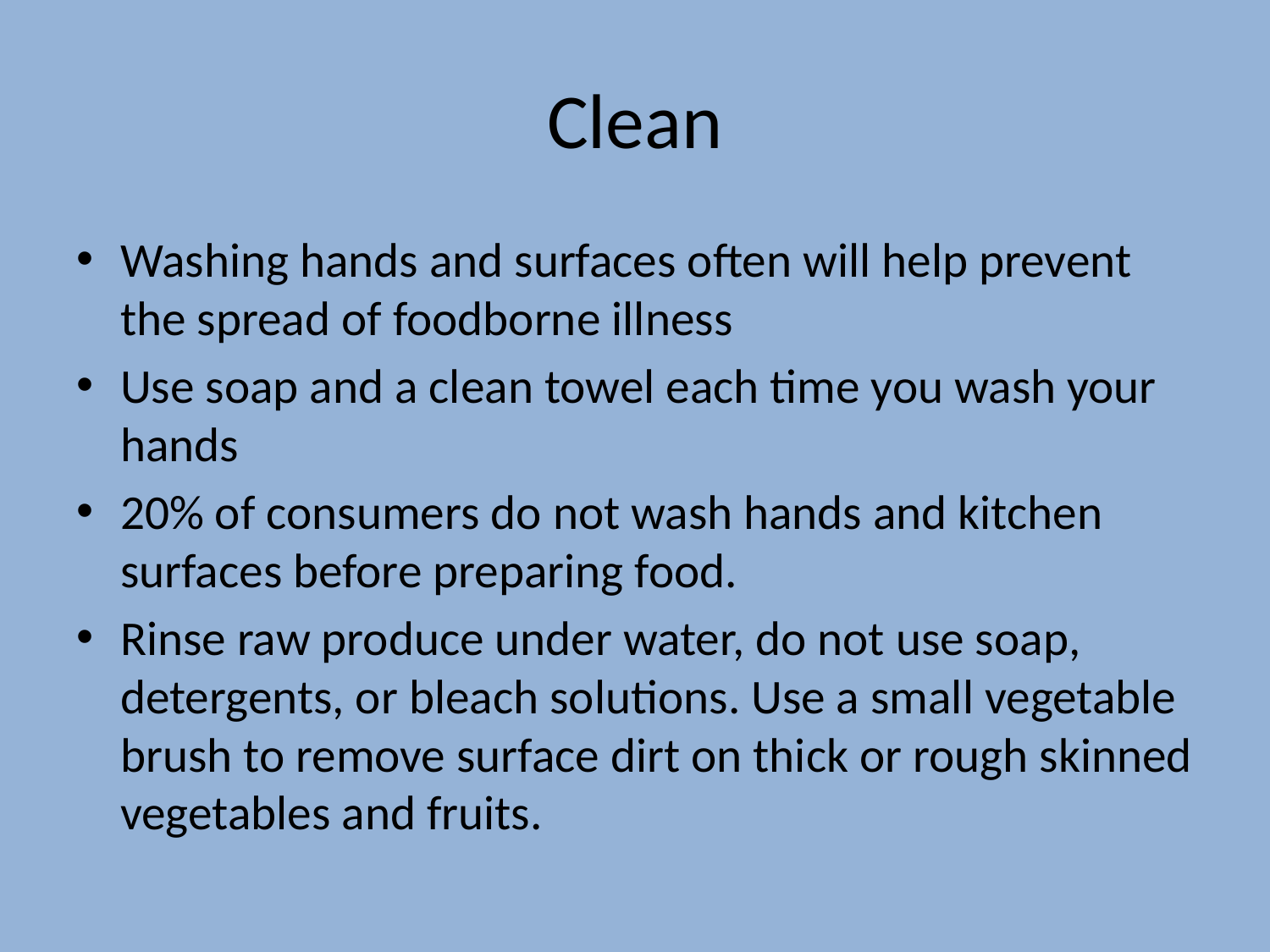

# Clean
Washing hands and surfaces often will help prevent the spread of foodborne illness
Use soap and a clean towel each time you wash your hands
20% of consumers do not wash hands and kitchen surfaces before preparing food.
Rinse raw produce under water, do not use soap, detergents, or bleach solutions. Use a small vegetable brush to remove surface dirt on thick or rough skinned vegetables and fruits.